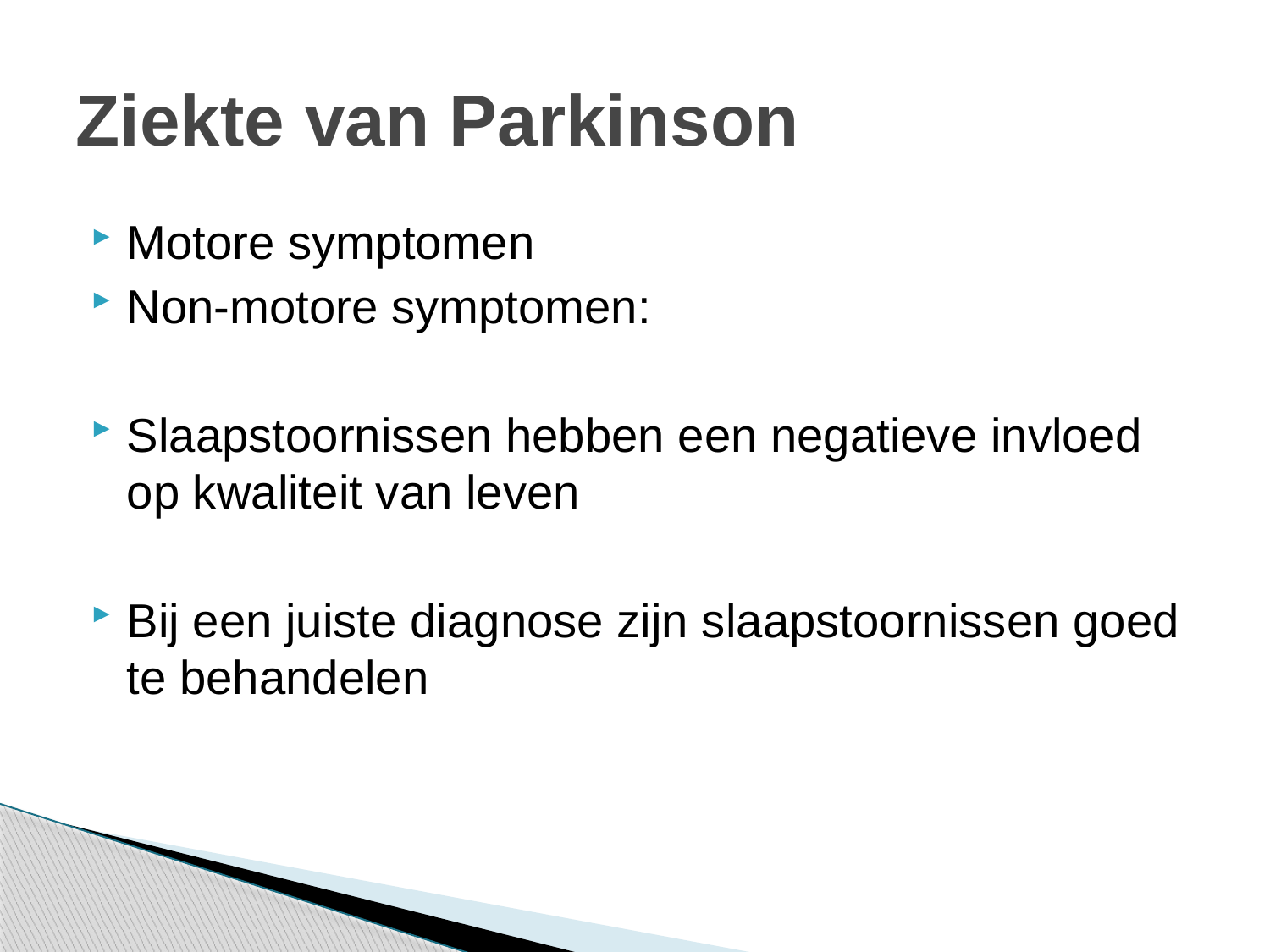

# Ziekte van Parkinson
Motore symptomen
Non-motore symptomen:

Slaapstoornissen hebben een negatieve invloed op kwaliteit van leven

Bij een juiste diagnose zijn slaapstoornissen goed te behandelen